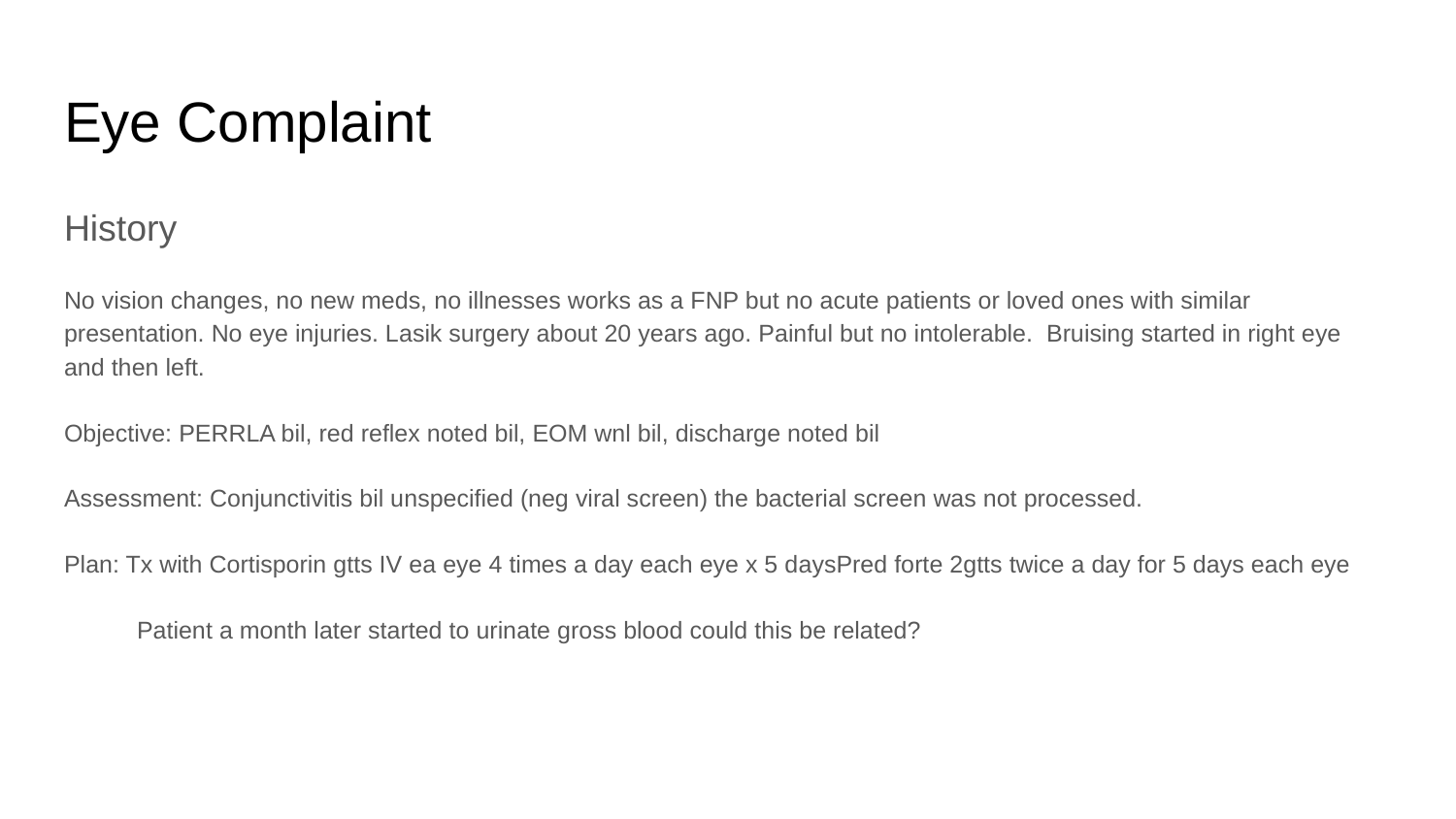

# Eye Complaint
History
No vision changes, no new meds, no illnesses works as a FNP but no acute patients or loved ones with similar presentation. No eye injuries. Lasik surgery about 20 years ago. Painful but no intolerable.  Bruising started in right eye and then left.
Objective: PERRLA bil, red reflex noted bil, EOM wnl bil, discharge noted bil
Assessment: Conjunctivitis bil unspecified (neg viral screen) the bacterial screen was not processed.
Plan: Tx with Cortisporin gtts IV ea eye 4 times a day each eye x 5 daysPred forte 2gtts twice a day for 5 days each eye
Patient a month later started to urinate gross blood could this be related?